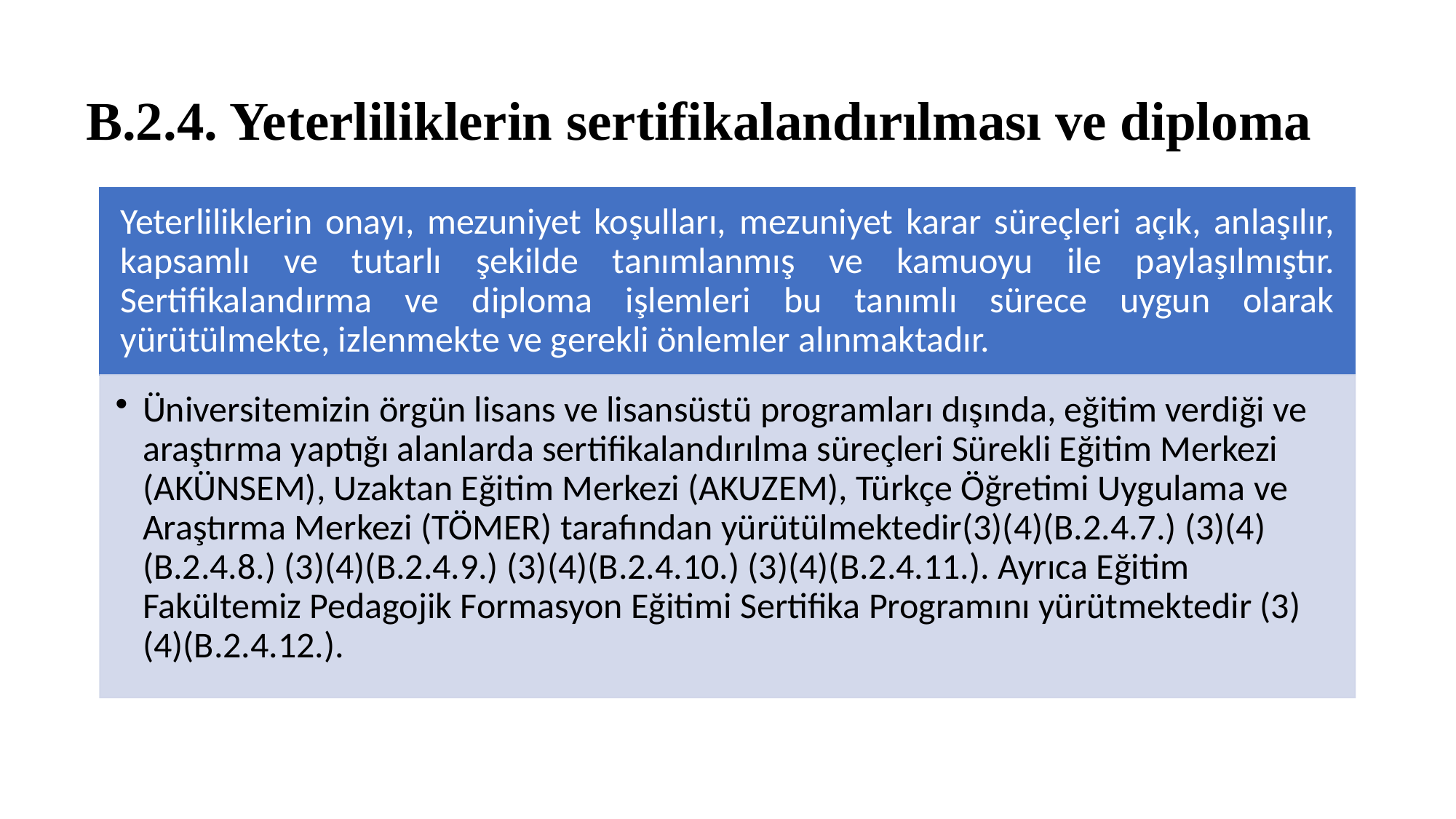

# B.2.4. Yeterliliklerin sertifikalandırılması ve diploma
Yeterliliklerin onayı, mezuniyet koşulları, mezuniyet karar süreçleri açık, anlaşılır, kapsamlı ve tutarlı şekilde tanımlanmış ve kamuoyu ile paylaşılmıştır. Sertifikalandırma ve diploma işlemleri bu tanımlı sürece uygun olarak yürütülmekte, izlenmekte ve gerekli önlemler alınmaktadır.
Üniversitemizin örgün lisans ve lisansüstü programları dışında, eğitim verdiği ve araştırma yaptığı alanlarda sertifikalandırılma süreçleri Sürekli Eğitim Merkezi (AKÜNSEM), Uzaktan Eğitim Merkezi (AKUZEM), Türkçe Öğretimi Uygulama ve Araştırma Merkezi (TÖMER) tarafından yürütülmektedir(3)(4)(B.2.4.7.) (3)(4)(B.2.4.8.) (3)(4)(B.2.4.9.) (3)(4)(B.2.4.10.) (3)(4)(B.2.4.11.). Ayrıca Eğitim Fakültemiz Pedagojik Formasyon Eğitimi Sertifika Programını yürütmektedir (3)(4)(B.2.4.12.).